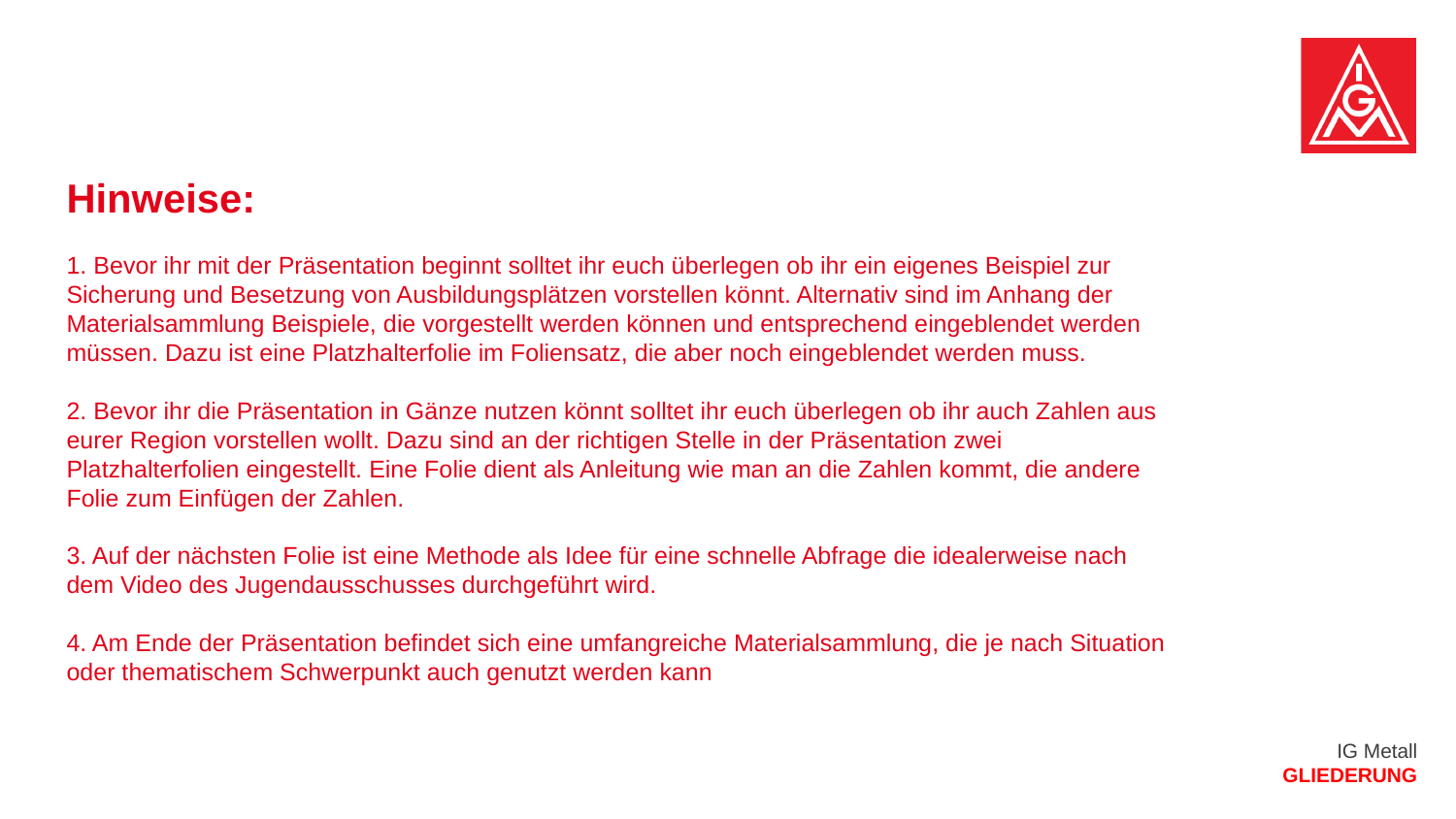

Hinweise:
1. Bevor ihr mit der Präsentation beginnt solltet ihr euch überlegen ob ihr ein eigenes Beispiel zur Sicherung und Besetzung von Ausbildungsplätzen vorstellen könnt. Alternativ sind im Anhang der Materialsammlung Beispiele, die vorgestellt werden können und entsprechend eingeblendet werden müssen. Dazu ist eine Platzhalterfolie im Foliensatz, die aber noch eingeblendet werden muss.

2. Bevor ihr die Präsentation in Gänze nutzen könnt solltet ihr euch überlegen ob ihr auch Zahlen aus eurer Region vorstellen wollt. Dazu sind an der richtigen Stelle in der Präsentation zwei Platzhalterfolien eingestellt. Eine Folie dient als Anleitung wie man an die Zahlen kommt, die andere Folie zum Einfügen der Zahlen.

3. Auf der nächsten Folie ist eine Methode als Idee für eine schnelle Abfrage die idealerweise nach dem Video des Jugendausschusses durchgeführt wird.

4. Am Ende der Präsentation befindet sich eine umfangreiche Materialsammlung, die je nach Situation oder thematischem Schwerpunkt auch genutzt werden kann